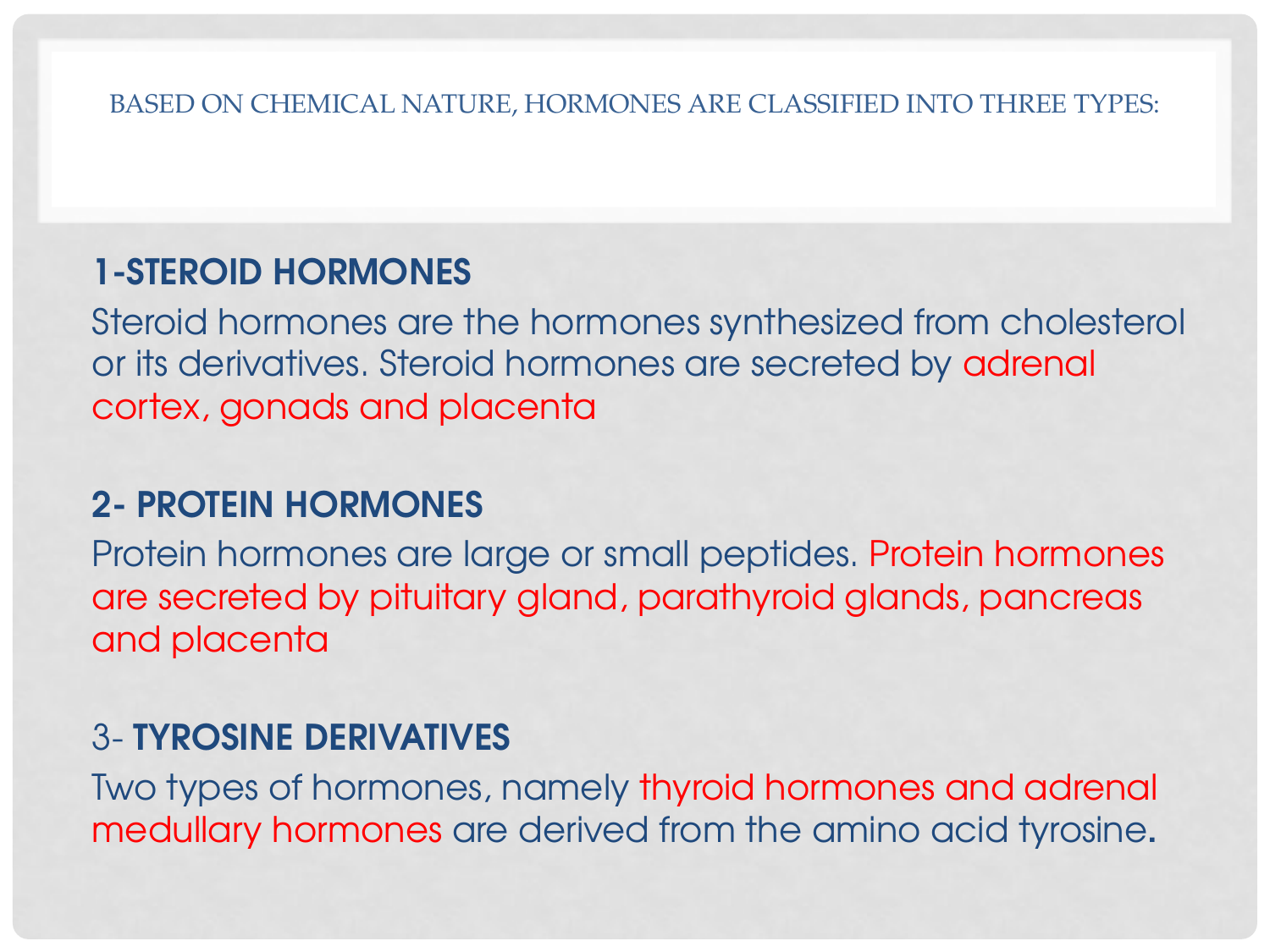

# Based on chemical nature, hormones are classified into three types:
1-STEROID HORMONES
Steroid hormones are the hormones synthesized from cholesterol or its derivatives. Steroid hormones are secreted by adrenal cortex, gonads and placenta

2- PROTEIN HORMONES
Protein hormones are large or small peptides. Protein hormones are secreted by pituitary gland, parathyroid glands, pancreas and placenta

3- TYROSINE DERIVATIVES
Two types of hormones, namely thyroid hormones and adrenal medullary hormones are derived from the amino acid tyrosine.